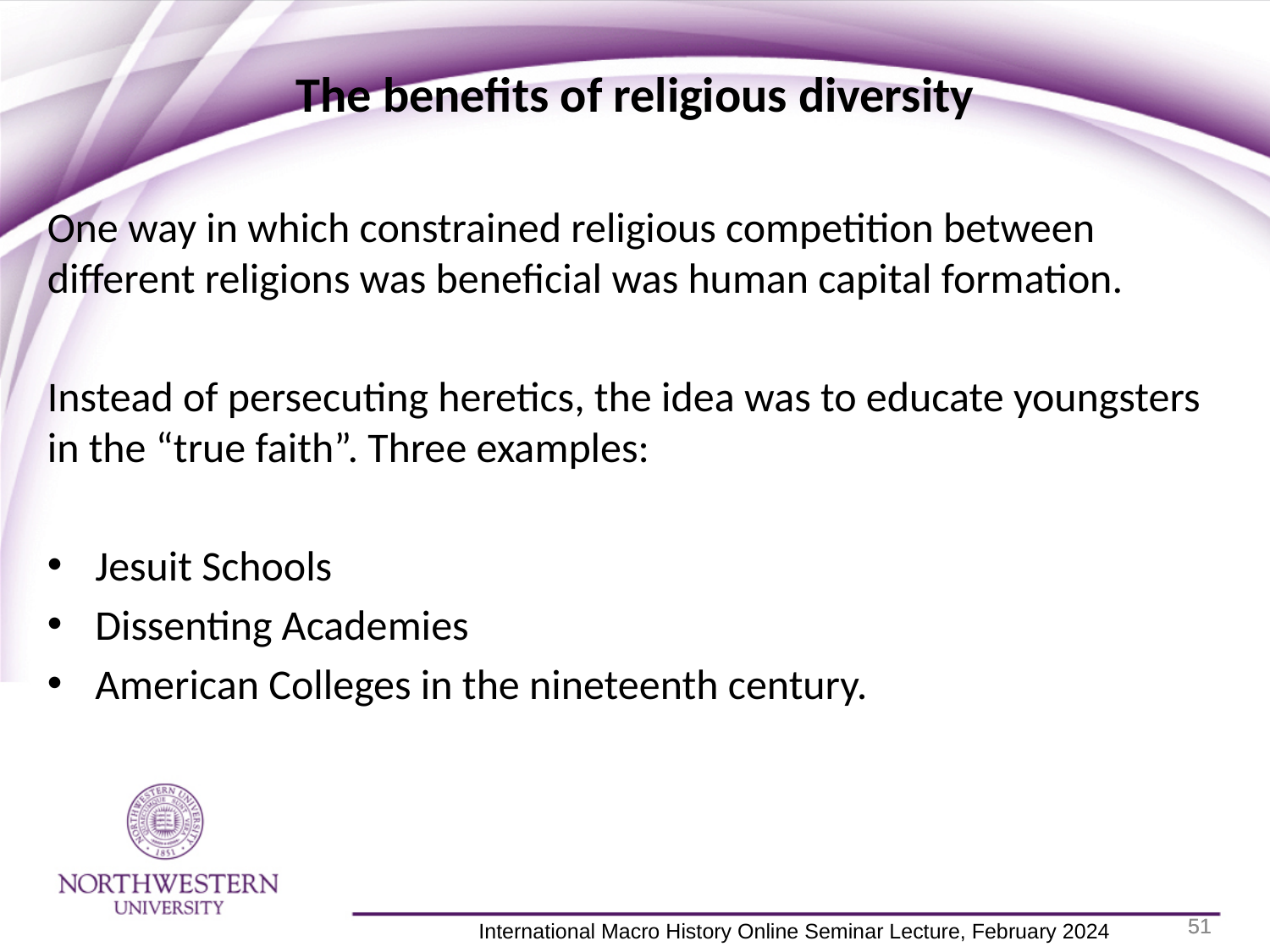

The benefits of religious diversity
One way in which constrained religious competition between different religions was beneficial was human capital formation.

Instead of persecuting heretics, the idea was to educate youngsters in the “true faith”. Three examples:

Jesuit Schools
Dissenting Academies
American Colleges in the nineteenth century.
51
51
 International Macro History Online Seminar Lecture, February 2024